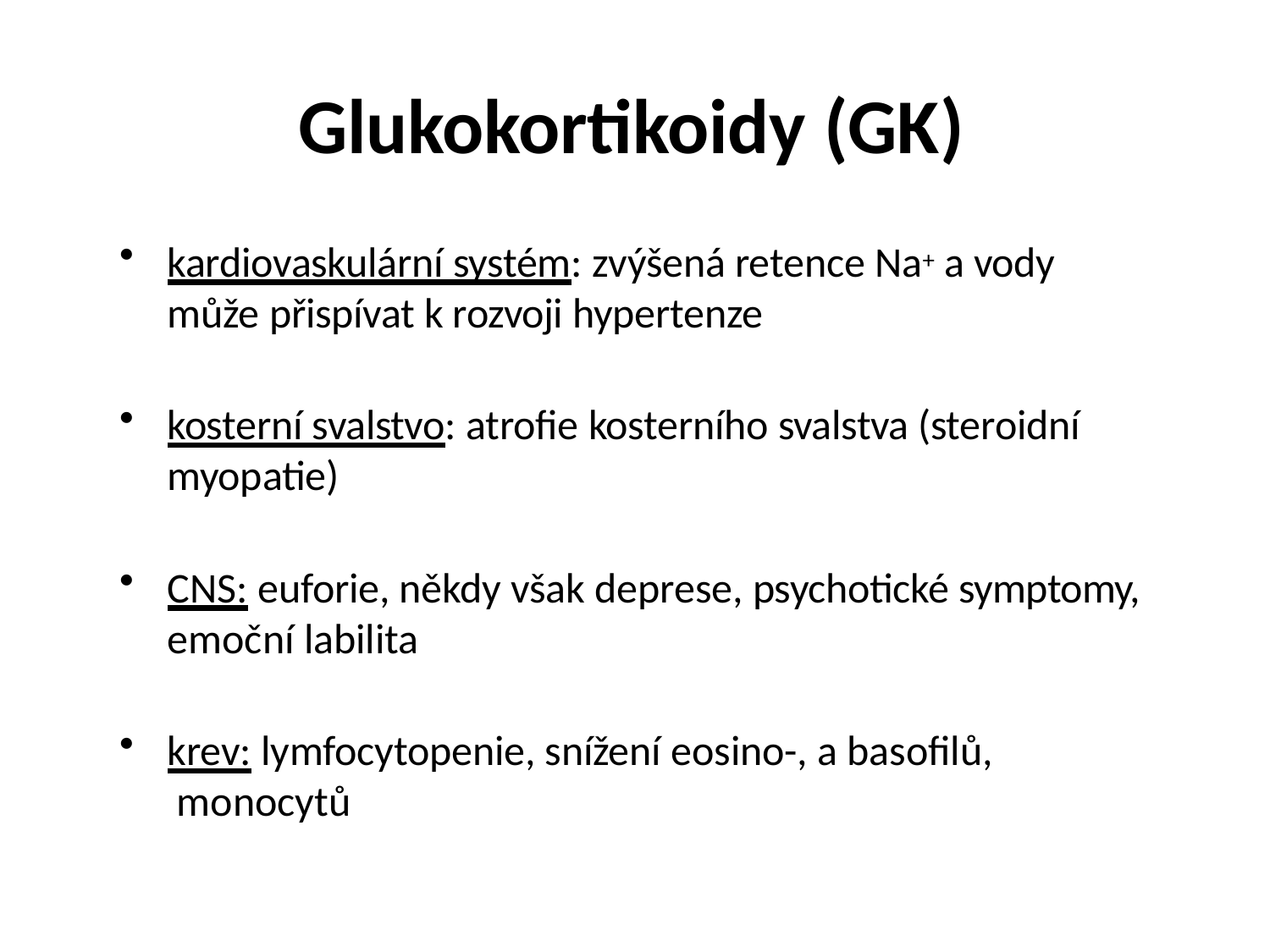

# Glukokortikoidy (GK)
kardiovaskulární systém: zvýšená retence Na+ a vody
může přispívat k rozvoji hypertenze

kosterní svalstvo: atrofie kosterního svalstva (steroidní myopatie)

CNS: euforie, někdy však deprese, psychotické symptomy,
emoční labilita

krev: lymfocytopenie, snížení eosino-, a basofilů,  monocytů